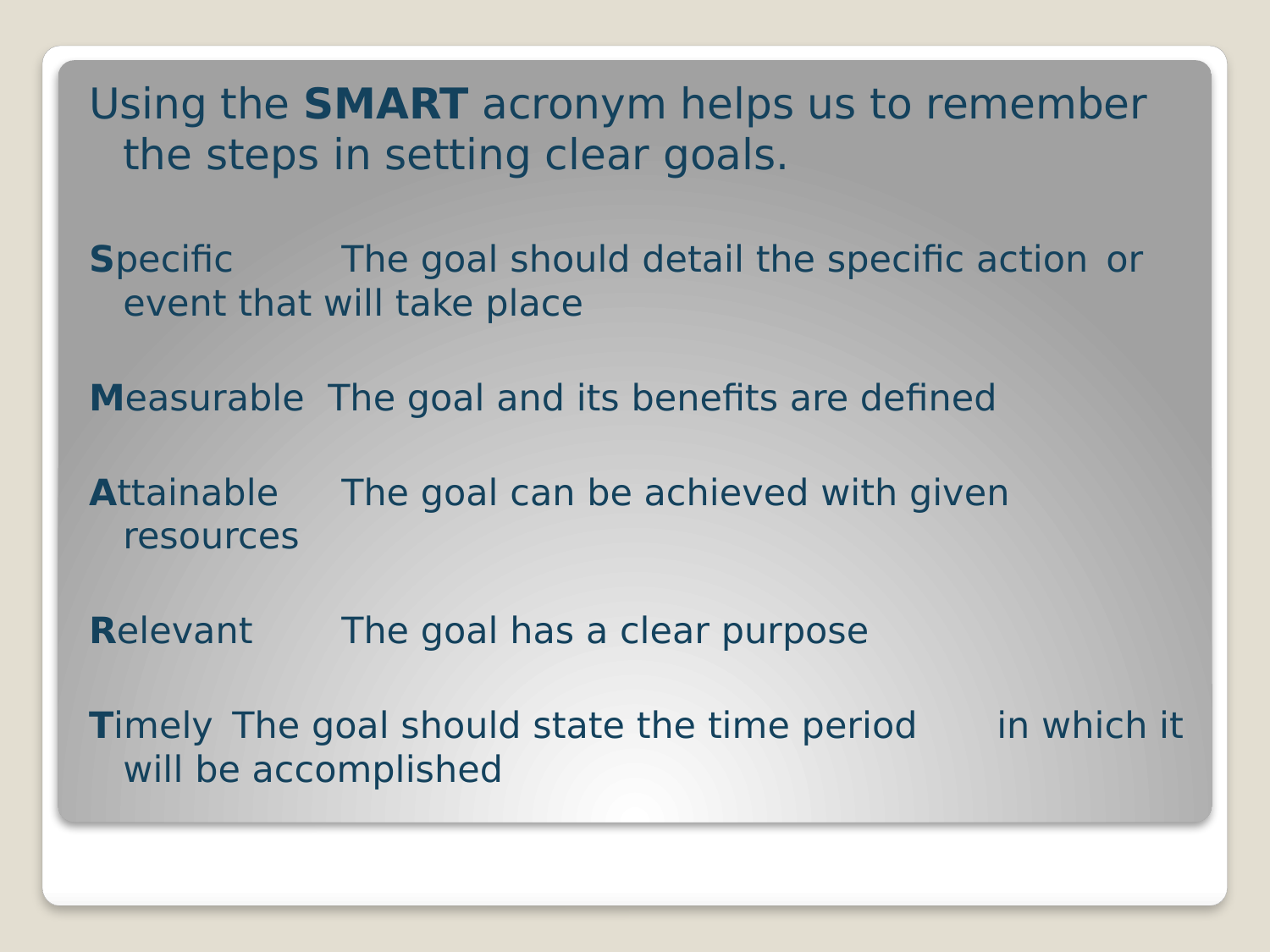

Using the SMART acronym helps us to remember the steps in setting clear goals.

Specific	The goal should detail the specific action 		or event that will take place

Measurable  The goal and its benefits are defined

Attainable	The goal can be achieved with given 			resources

Relevant	The goal has a clear purpose

Timely	The goal should state the time period 			in which it will be accomplished